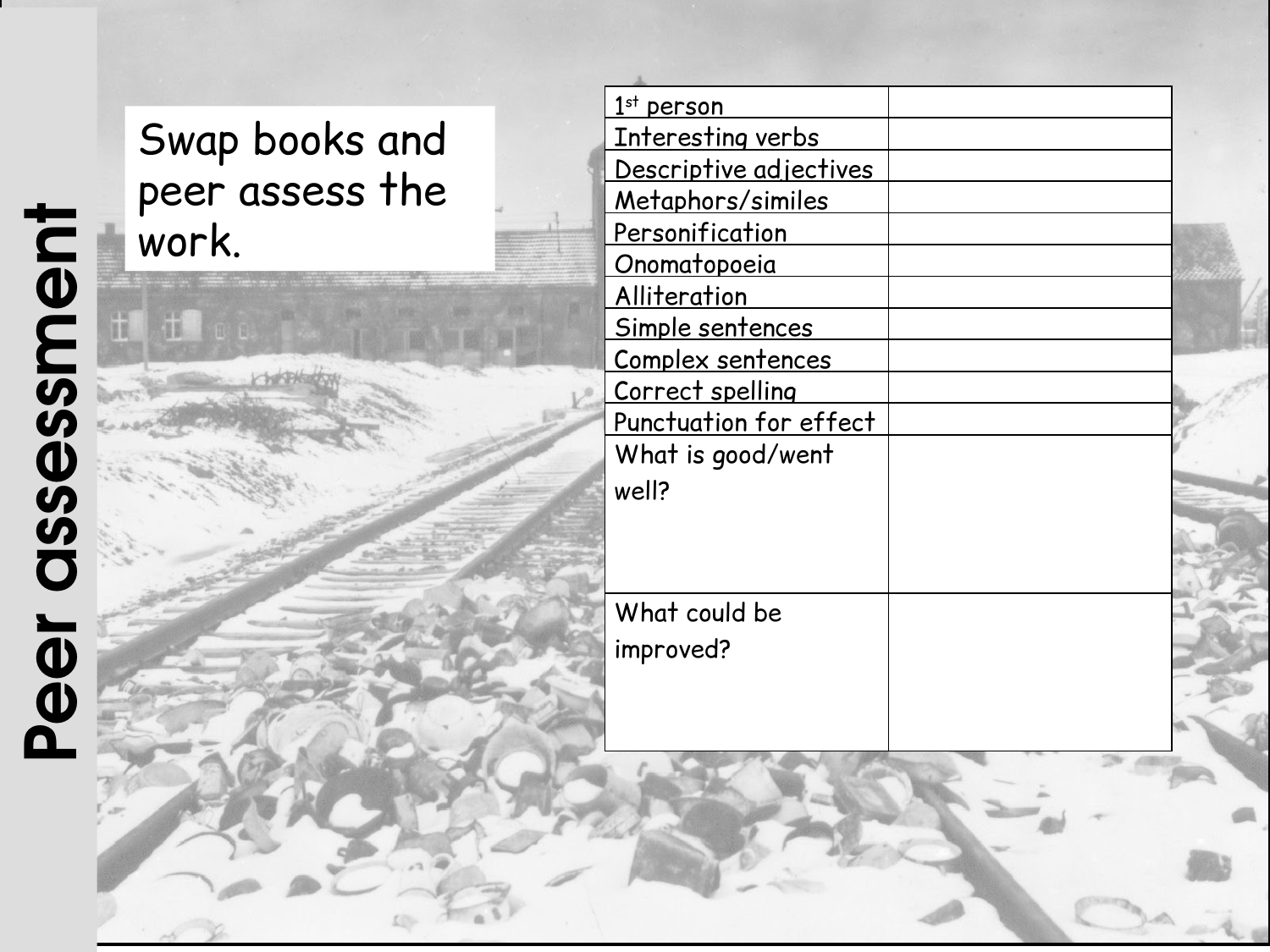

| 1st person |  |
| --- | --- |
| Interesting verbs |  |
| Descriptive adjectives |  |
| Metaphors/similes |  |
| Personification |  |
| Onomatopoeia |  |
| Alliteration |  |
| Simple sentences |  |
| Complex sentences |  |
| Correct spelling |  |
| Punctuation for effect |  |
| What is good/went well? |  |
| What could be improved? |  |
Swap books and peer assess the work.
Peer assessment